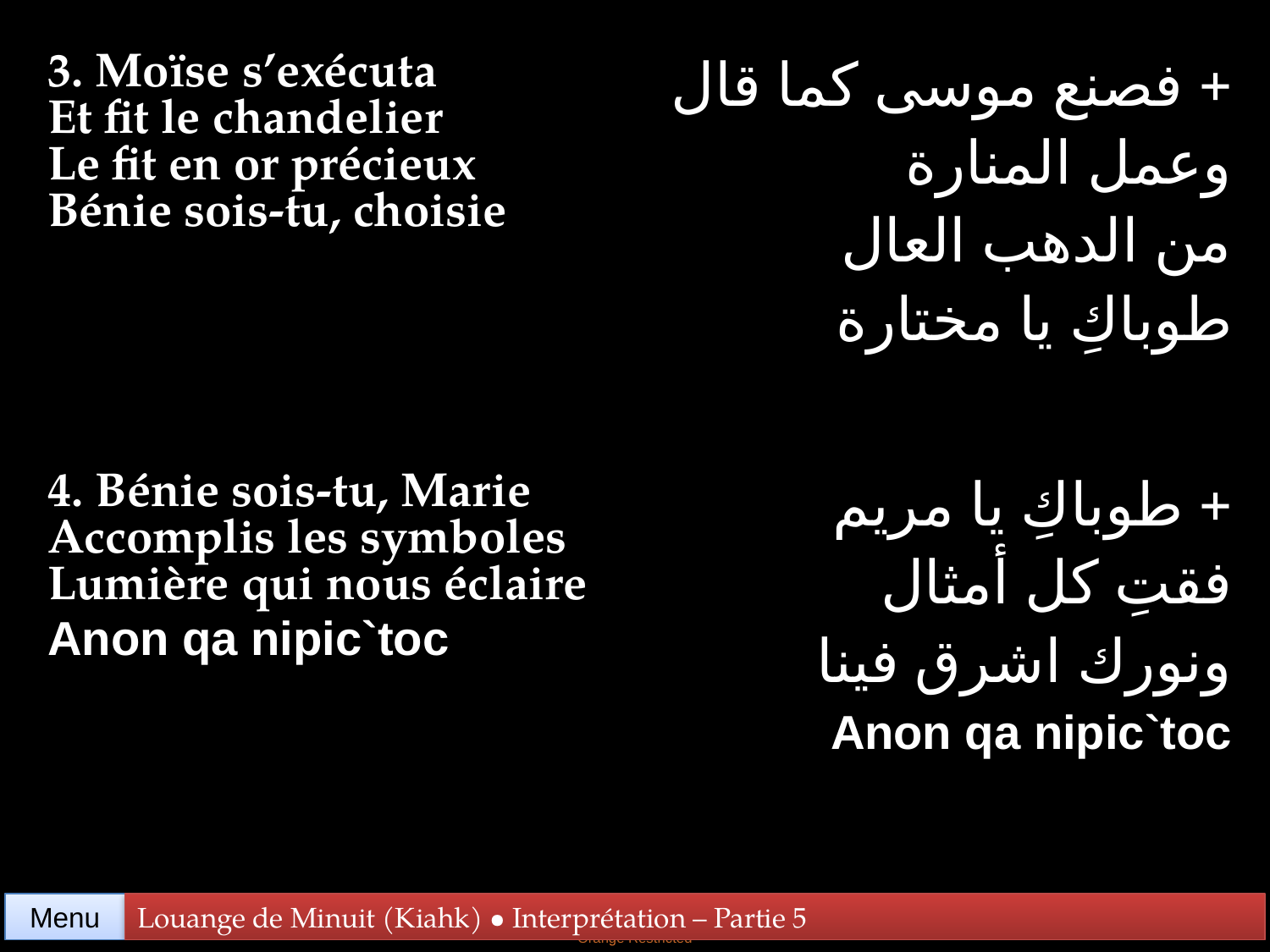

| 3. Moïse s’exécuta Et fit le chandelier Le fit en or précieux Bénie sois-tu, choisie | + فصنع موسى كما قال وعمل المنارة من الدهب العال طوباكِ يا مختارة |
| --- | --- |
| 4. Bénie sois-tu, Marie Accomplis les symboles Lumière qui nous éclaire Anon qa nipic`toc | + طوباكِ يا مريم فقتِ كل أمثال ونورك اشرق فينا Anon qa nipic`toc |
Menu
Louange de Minuit (Kiahk) • Interprétation – Partie 5